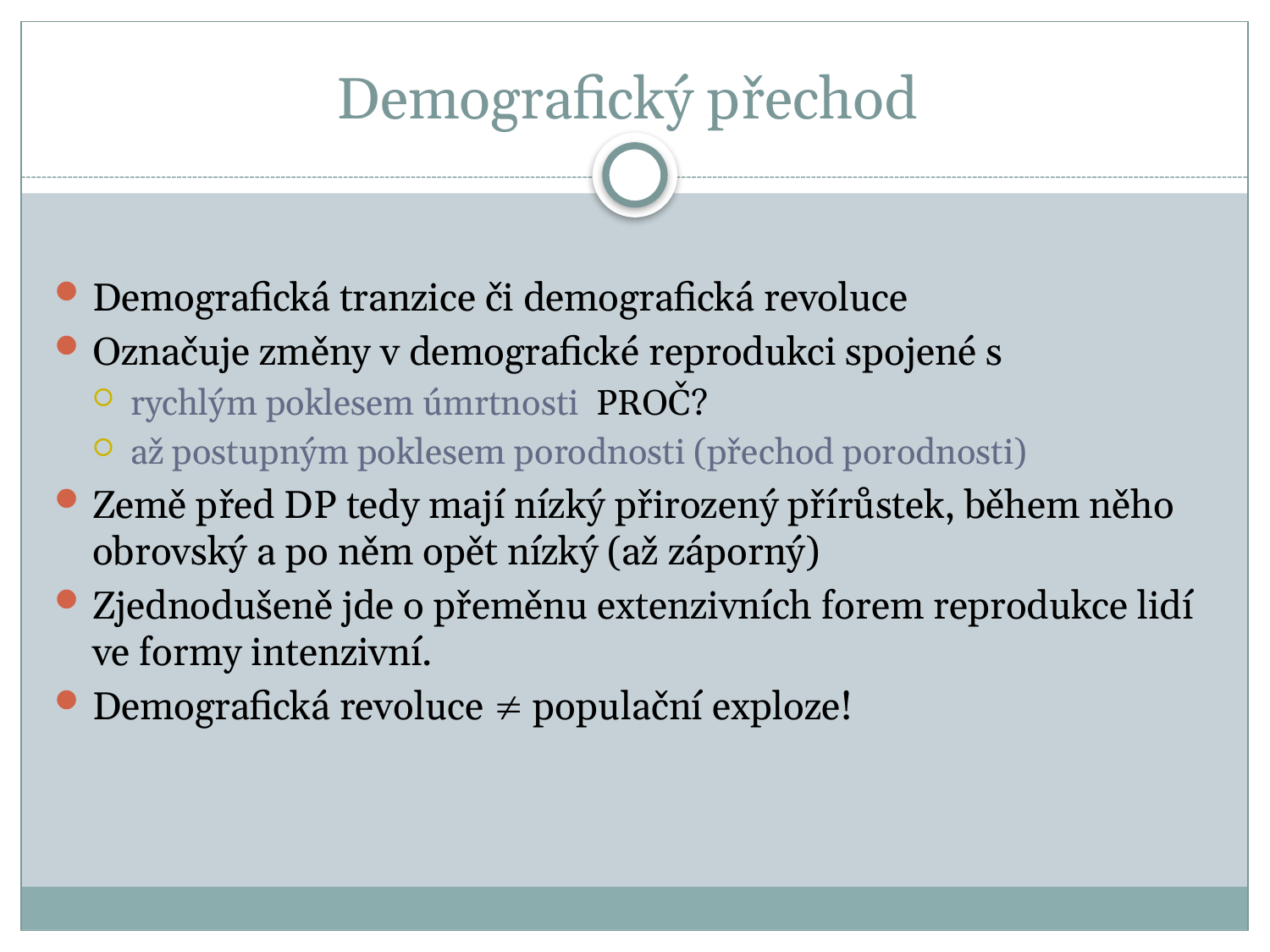

# Demografický přechod

Demografická tranzice či demografická revoluce
Označuje změny v demografické reprodukci spojené s
rychlým poklesem úmrtnosti  PROČ?
až postupným poklesem porodnosti (přechod porodnosti)
Země před DP tedy mají nízký přirozený přírůstek, během něho obrovský a po něm opět nízký (až záporný)
Zjednodušeně jde o přeměnu extenzivních forem reprodukce lidí ve formy intenzivní.
Demografická revoluce ≠ populační exploze!